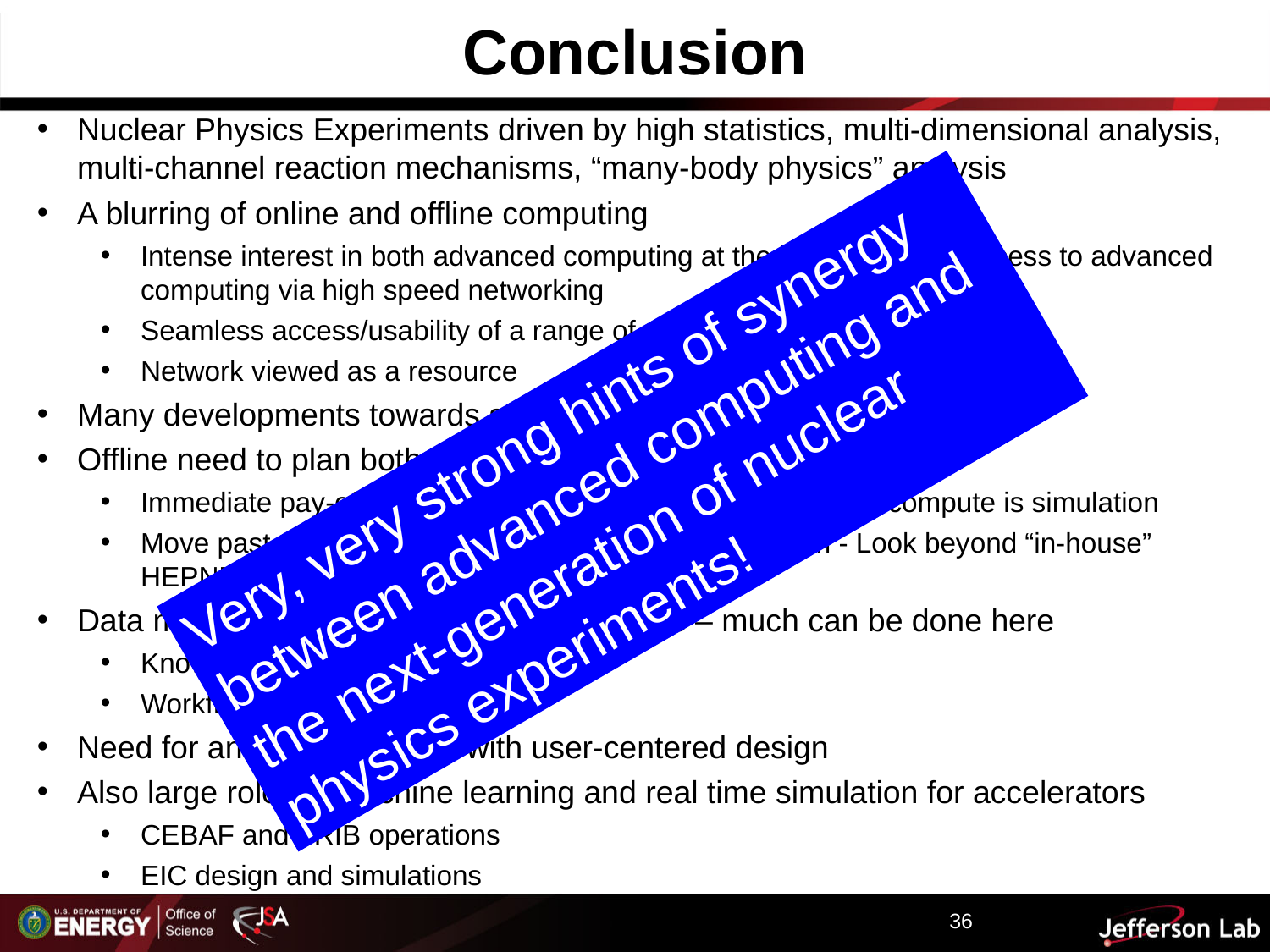

# Conclusion
Nuclear Physics Experiments driven by high statistics, multi-dimensional analysis, multi-channel reaction mechanisms, “many-body physics” analysis
A blurring of online and offline computing
Intense interest in both advanced computing at the beam line and access to advanced computing via high speed networking
Seamless access/usability of a range of resources (local and distributed)
Network viewed as a resource
Many developments towards streaming at DAQ
Offline need to plan both ‘short’ and long term
Immediate pay-off to improving GEANT4 and Root - Bulk of compute is simulation
Move past event level parallelization for the longer term - Look beyond “in-house” HEPNP solutions, especially for analysis
Data management, preservation, workflows – much can be done here
Knowledge capture
Workflow communication
Need for an analysis toolkit with user-centered design
Also large role for machine learning and real time simulation for accelerators
CEBAF and FRIB operations
EIC design and simulations
Very, very strong hints of synergy between advanced computing and the next-generation of nuclear physics experiments!
36